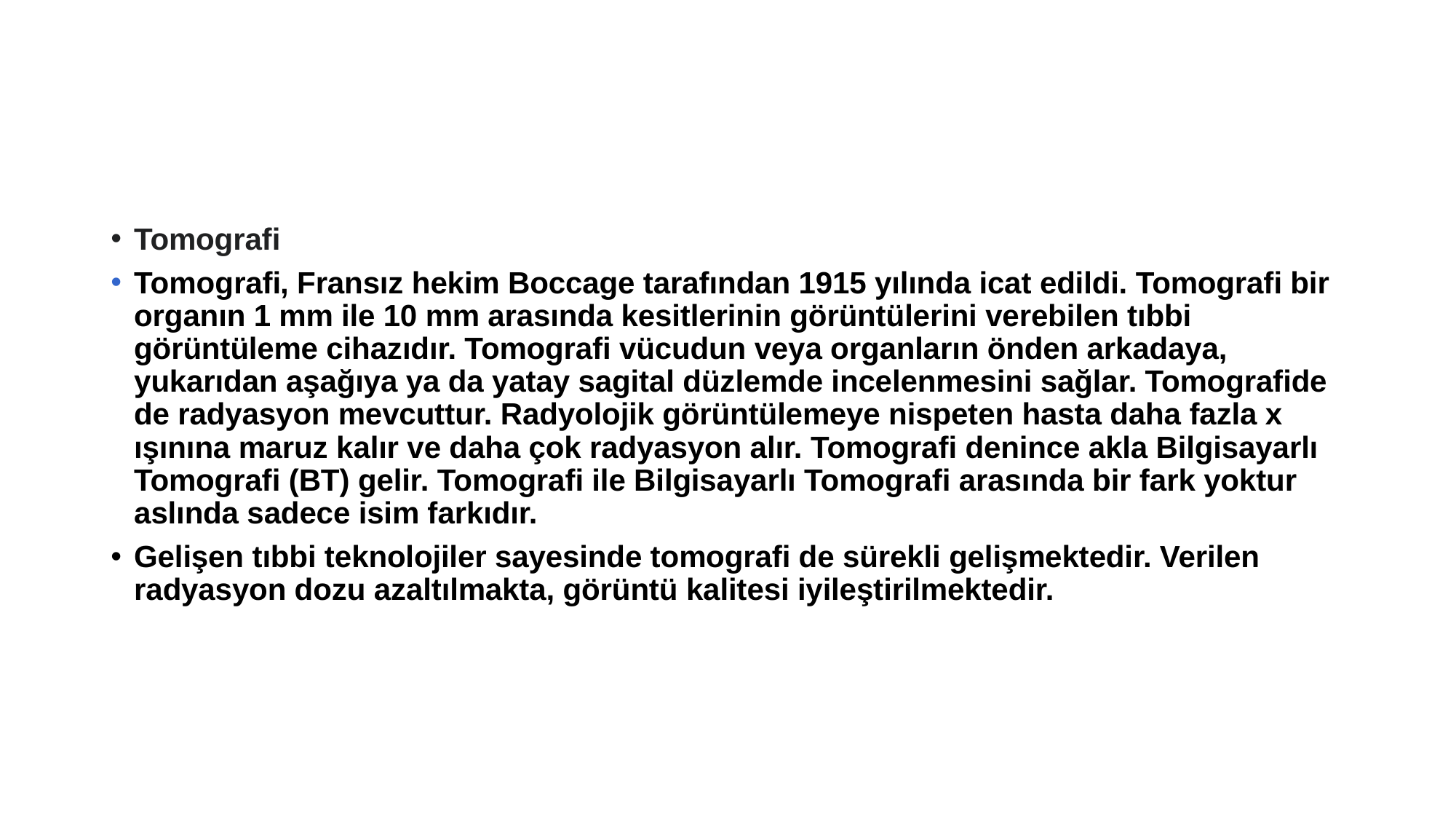

#
Tomografi
Tomografi, Fransız hekim Boccage tarafından 1915 yılında icat edildi. Tomografi bir organın 1 mm ile 10 mm arasında kesitlerinin görüntülerini verebilen tıbbi görüntüleme cihazıdır. Tomografi vücudun veya organların önden arkadaya, yukarıdan aşağıya ya da yatay sagital düzlemde incelenmesini sağlar. Tomografide de radyasyon mevcuttur. Radyolojik görüntülemeye nispeten hasta daha fazla x ışınına maruz kalır ve daha çok radyasyon alır. Tomografi denince akla Bilgisayarlı Tomografi (BT) gelir. Tomografi ile Bilgisayarlı Tomografi arasında bir fark yoktur aslında sadece isim farkıdır.
Gelişen tıbbi teknolojiler sayesinde tomografi de sürekli gelişmektedir. Verilen radyasyon dozu azaltılmakta, görüntü kalitesi iyileştirilmektedir.